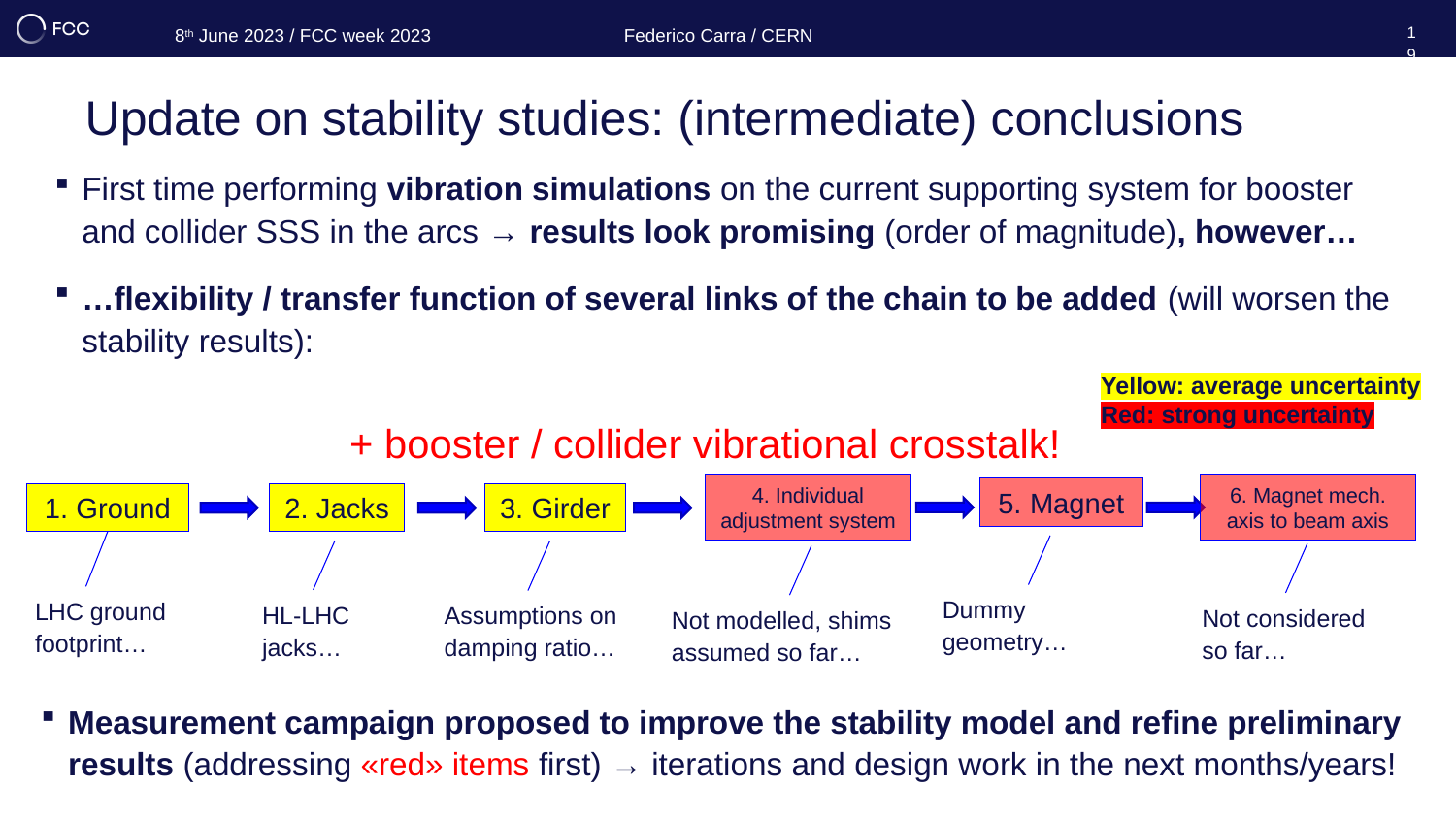

8th June 2023 / FCC week 2023
Federico Carra / CERN
19
# Update on stability studies: (intermediate) conclusions
First time performing vibration simulations on the current supporting system for booster and collider SSS in the arcs → results look promising (order of magnitude), however…
…flexibility / transfer function of several links of the chain to be added (will worsen the stability results):
Yellow: average uncertainty
Red: strong uncertainty
+ booster / collider vibrational crosstalk!
4. Individual adjustment system
6. Magnet mech. axis to beam axis
5. Magnet
1. Ground
2. Jacks
3. Girder

Dummy geometry…
LHC ground footprint…
HL-LHC jacks…
Assumptions on damping ratio…
Not considered so far…
Not modelled, shims assumed so far…
Measurement campaign proposed to improve the stability model and refine preliminary results (addressing «red» items first) → iterations and design work in the next months/years!